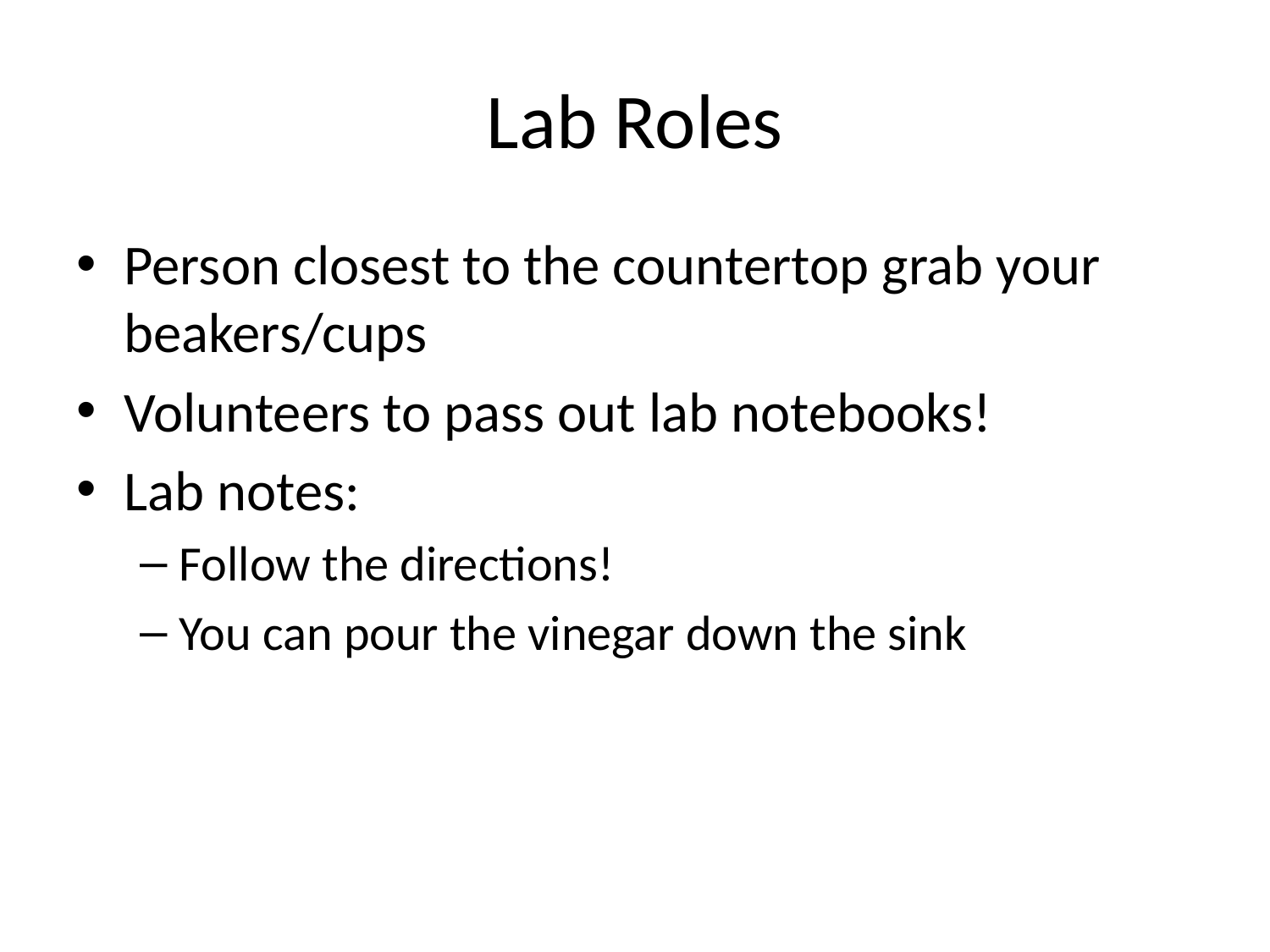

# Lab Roles
Person closest to the countertop grab your beakers/cups
Volunteers to pass out lab notebooks!
Lab notes:
Follow the directions!
You can pour the vinegar down the sink